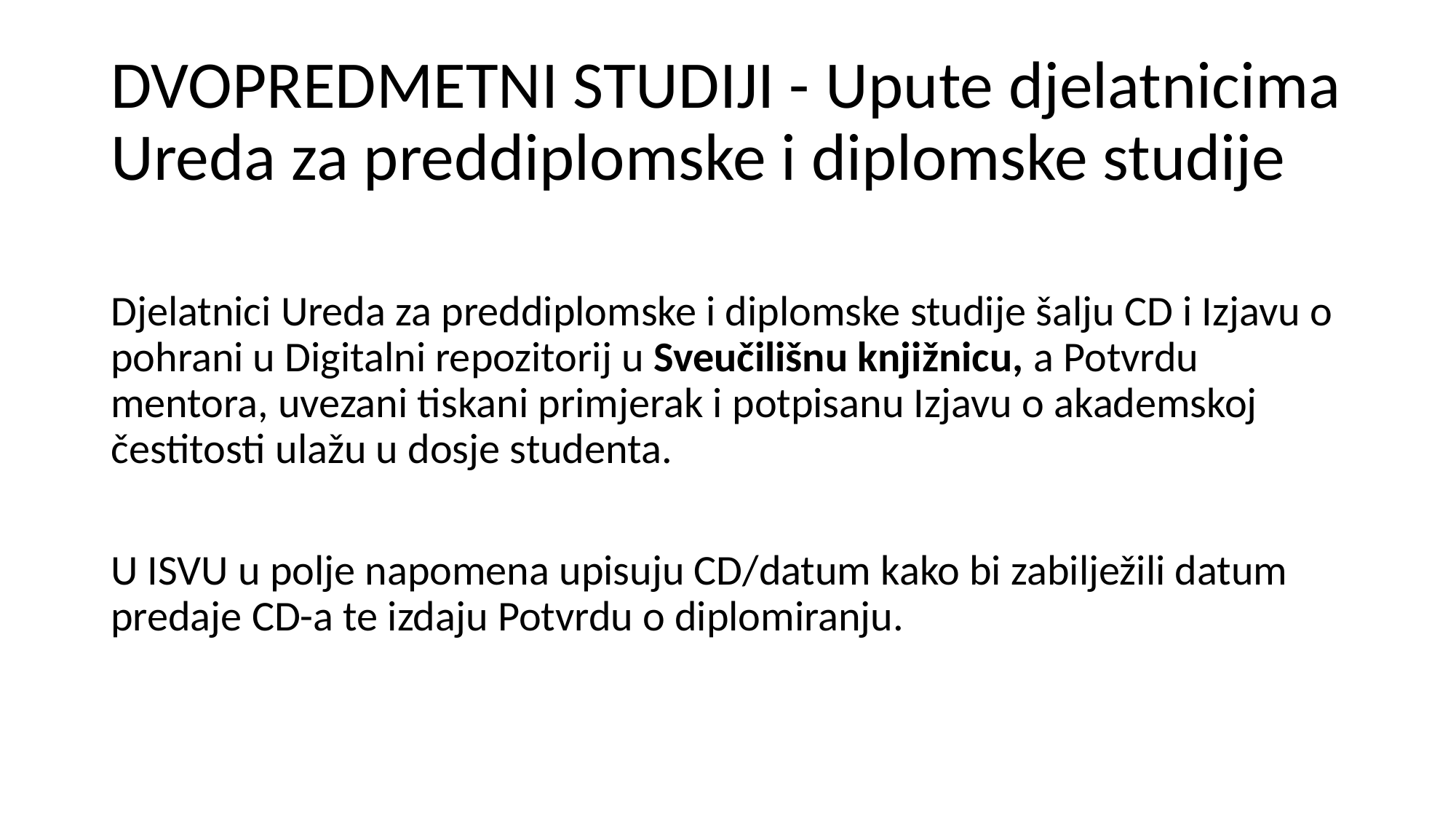

# DVOPREDMETNI STUDIJI - Upute djelatnicima Ureda za preddiplomske i diplomske studije

Djelatnici Ureda za preddiplomske i diplomske studije šalju CD i Izjavu o pohrani u Digitalni repozitorij u Sveučilišnu knjižnicu, a Potvrdu mentora, uvezani tiskani primjerak i potpisanu Izjavu o akademskoj čestitosti ulažu u dosje studenta.

U ISVU u polje napomena upisuju CD/datum kako bi zabilježili datum predaje CD-a te izdaju Potvrdu o diplomiranju.